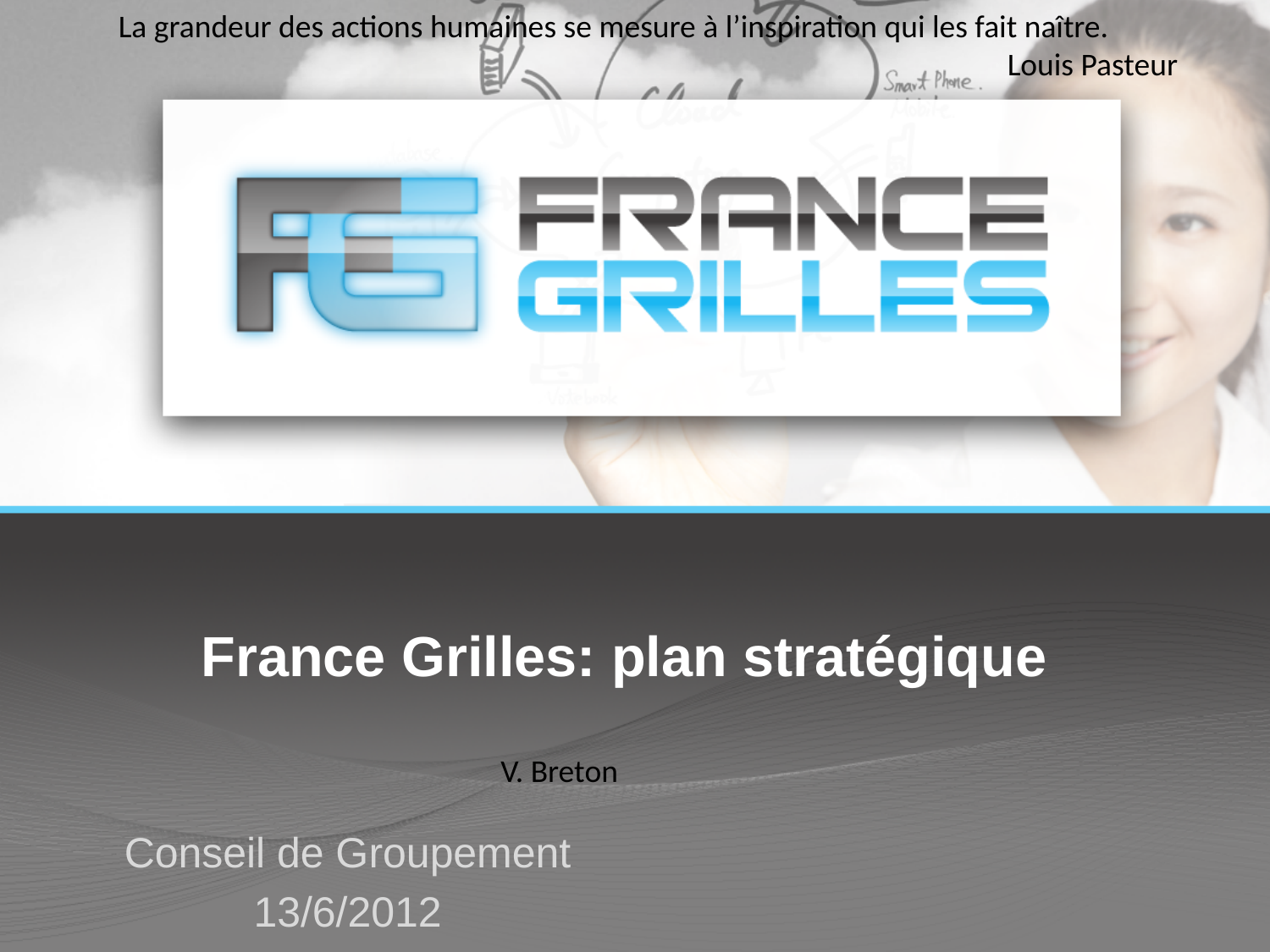

La grandeur des actions humaines se mesure à l’inspiration qui les fait naître. 								Louis Pasteur
# France Grilles: plan stratégique
V. Breton
Conseil de Groupement
13/6/2012